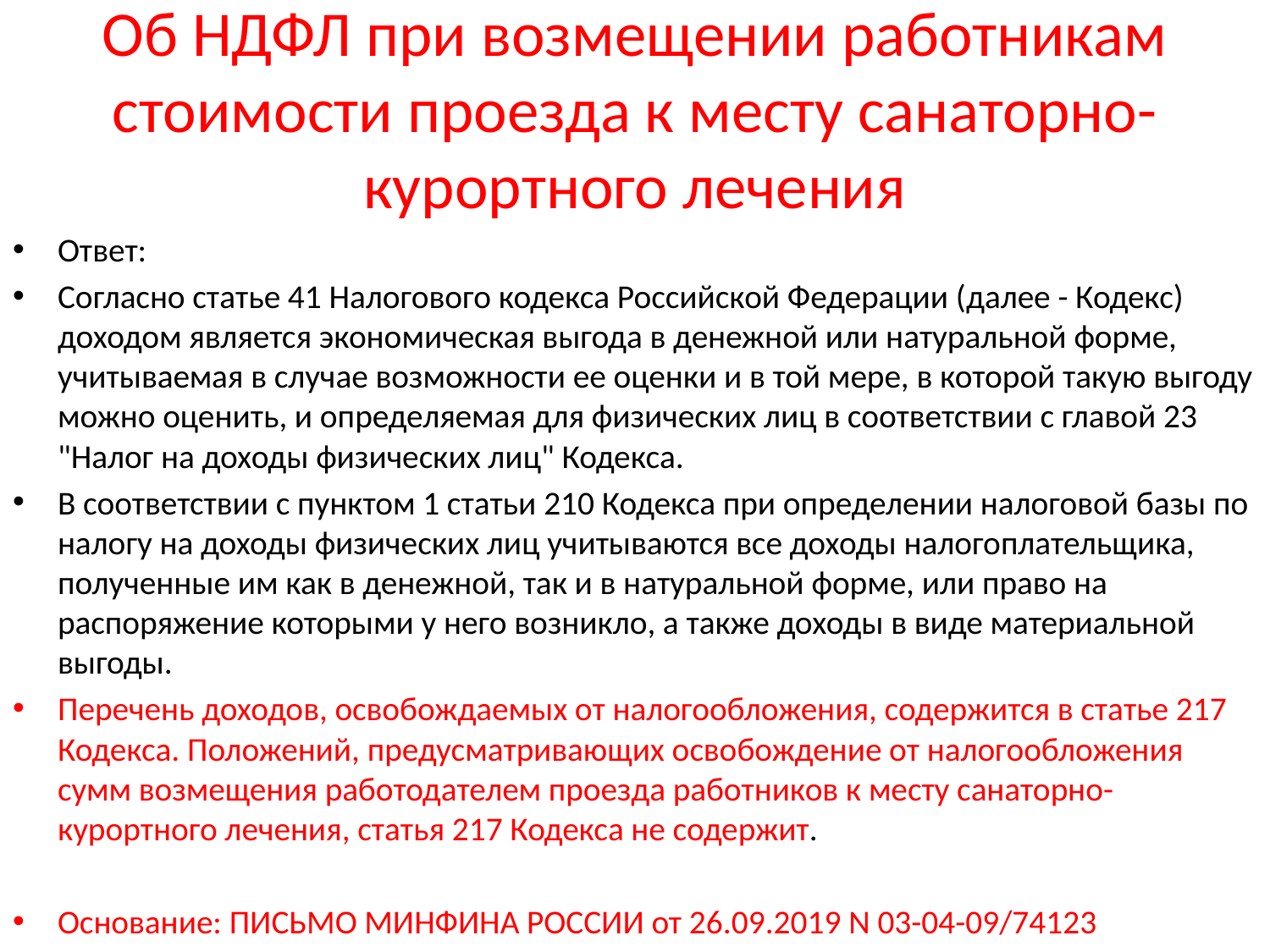

# Об НДФЛ при возмещении работникам стоимости проезда к месту санаторно-курортного лечения
Ответ:
Согласно статье 41 Налогового кодекса Российской Федерации (далее - Кодекс) доходом является экономическая выгода в денежной или натуральной форме, учитываемая в случае возможности ее оценки и в той мере, в которой такую выгоду можно оценить, и определяемая для физических лиц в соответствии с главой 23 "Налог на доходы физических лиц" Кодекса.
В соответствии с пунктом 1 статьи 210 Кодекса при определении налоговой базы по налогу на доходы физических лиц учитываются все доходы налогоплательщика, полученные им как в денежной, так и в натуральной форме, или право на распоряжение которыми у него возникло, а также доходы в виде материальной выгоды.
Перечень доходов, освобождаемых от налогообложения, содержится в статье 217 Кодекса. Положений, предусматривающих освобождение от налогообложения сумм возмещения работодателем проезда работников к месту санаторно-курортного лечения, статья 217 Кодекса не содержит.

Основание: ПИСЬМО МИНФИНА РОССИИ от 26.09.2019 N 03-04-09/74123